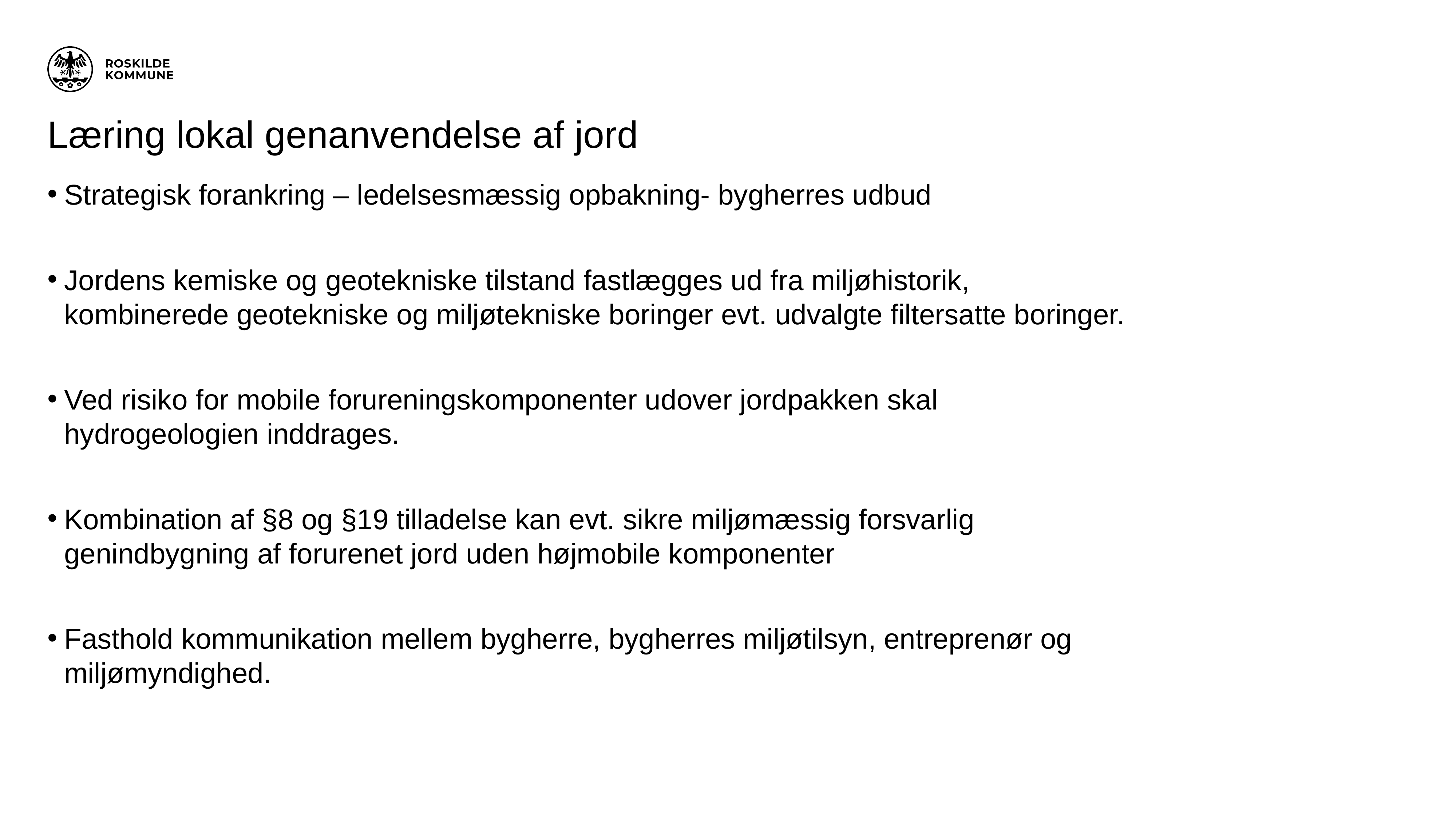

# Læring lokal genanvendelse af jord
Strategisk forankring – ledelsesmæssig opbakning- bygherres udbud

Jordens kemiske og geotekniske tilstand fastlægges ud fra miljøhistorik, kombinerede geotekniske og miljøtekniske boringer evt. udvalgte filtersatte boringer.

Ved risiko for mobile forureningskomponenter udover jordpakken skal hydrogeologien inddrages.

Kombination af §8 og §19 tilladelse kan evt. sikre miljømæssig forsvarlig genindbygning af forurenet jord uden højmobile komponenter

Fasthold kommunikation mellem bygherre, bygherres miljøtilsyn, entreprenør og miljømyndighed.